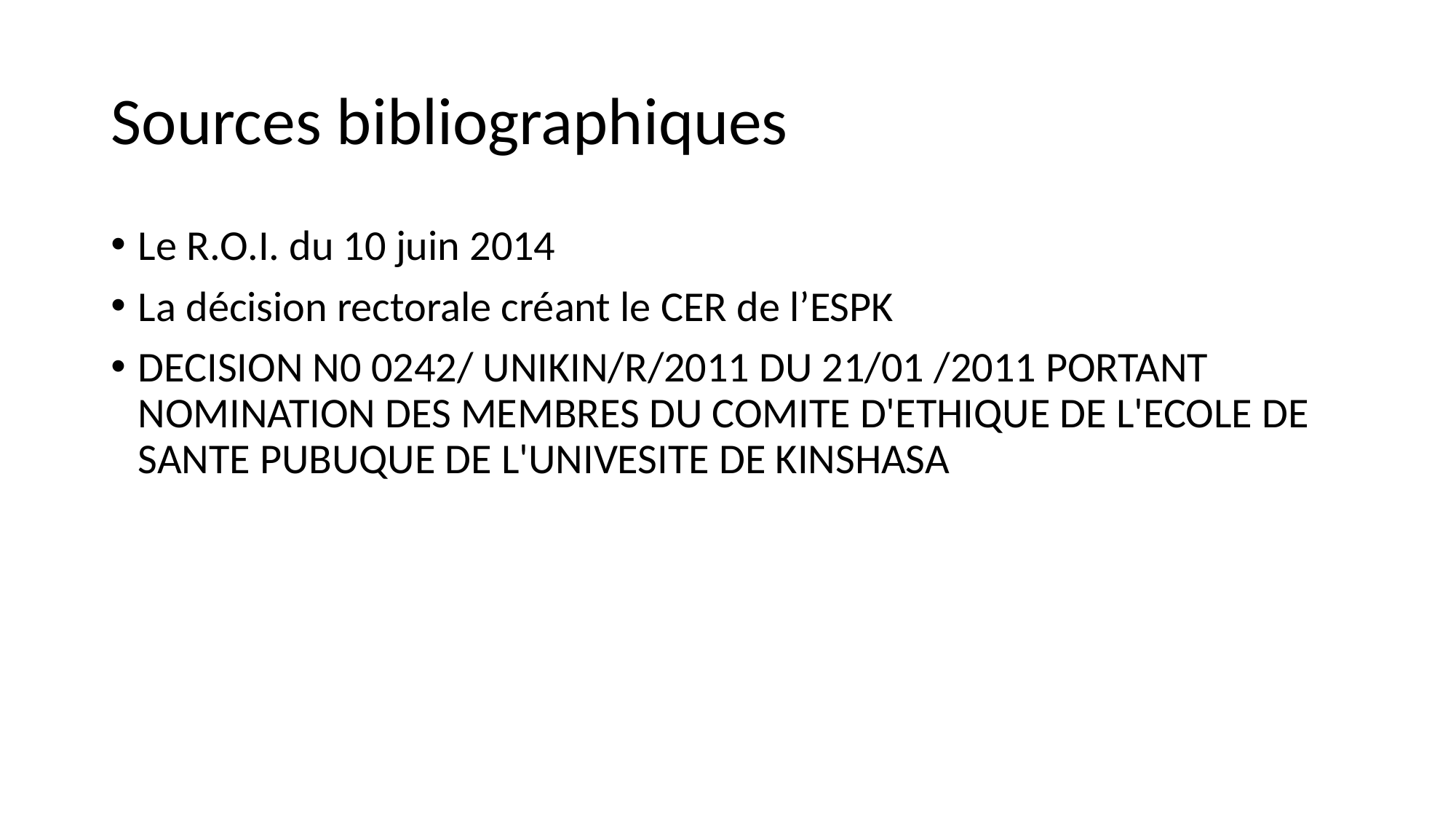

# Sources bibliographiques
Le R.O.I. du 10 juin 2014
La décision rectorale créant le CER de l’ESPK
DECISION N0 0242/ UNIKIN/R/2011 DU 21/01 /2011 PORTANT NOMINATION DES MEMBRES DU COMITE D'ETHIQUE DE L'ECOLE DE SANTE PUBUQUE DE L'UNIVESITE DE KINSHASA